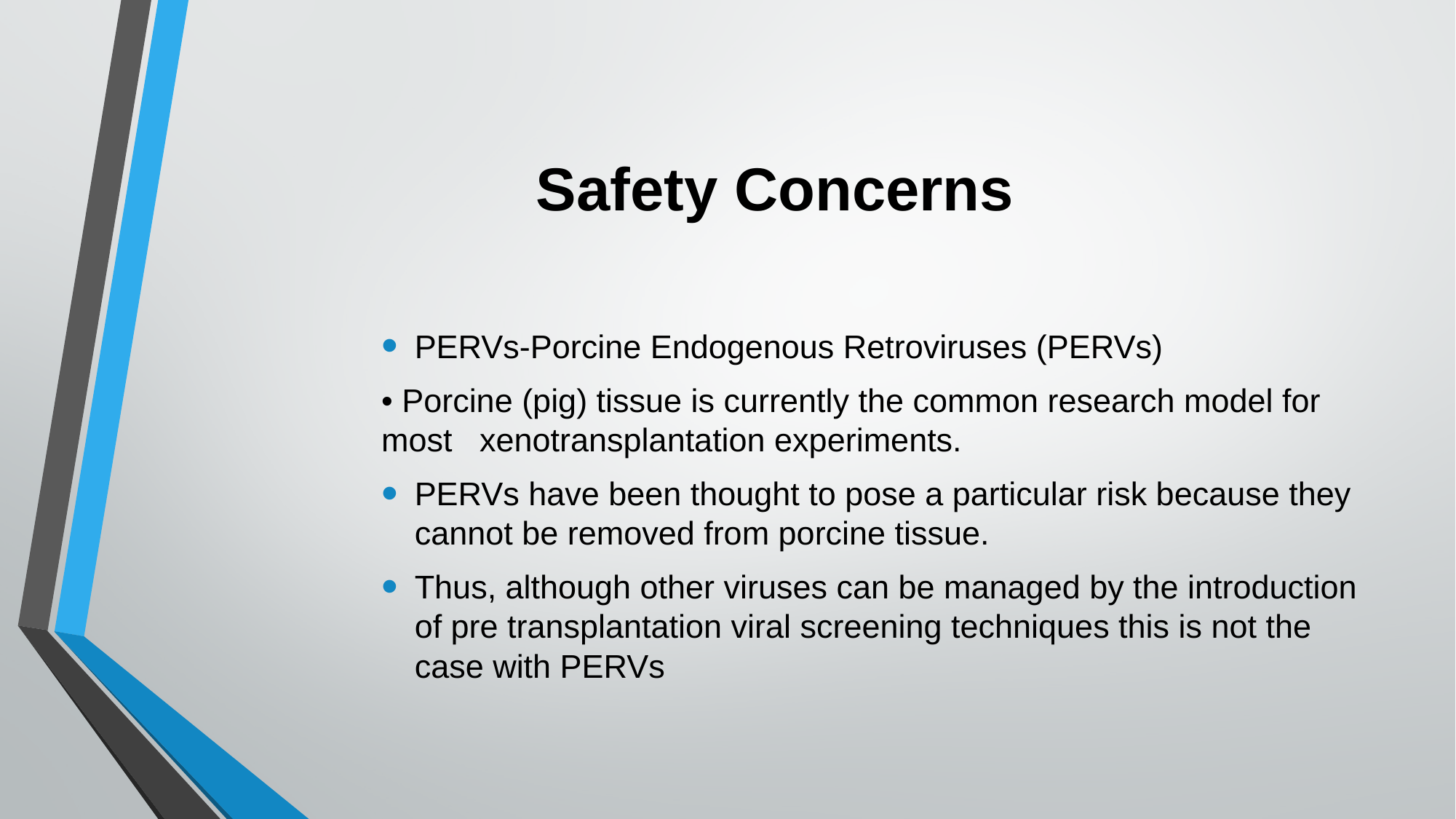

# Safety Concerns
PERVs-Porcine Endogenous Retroviruses (PERVs)
• Porcine (pig) tissue is currently the common research model for most 	xenotransplantation experiments.
PERVs have been thought to pose a particular risk because they cannot be removed from porcine tissue.
Thus, although other viruses can be managed by the introduction of pre transplantation viral screening techniques this is not the case with PERVs